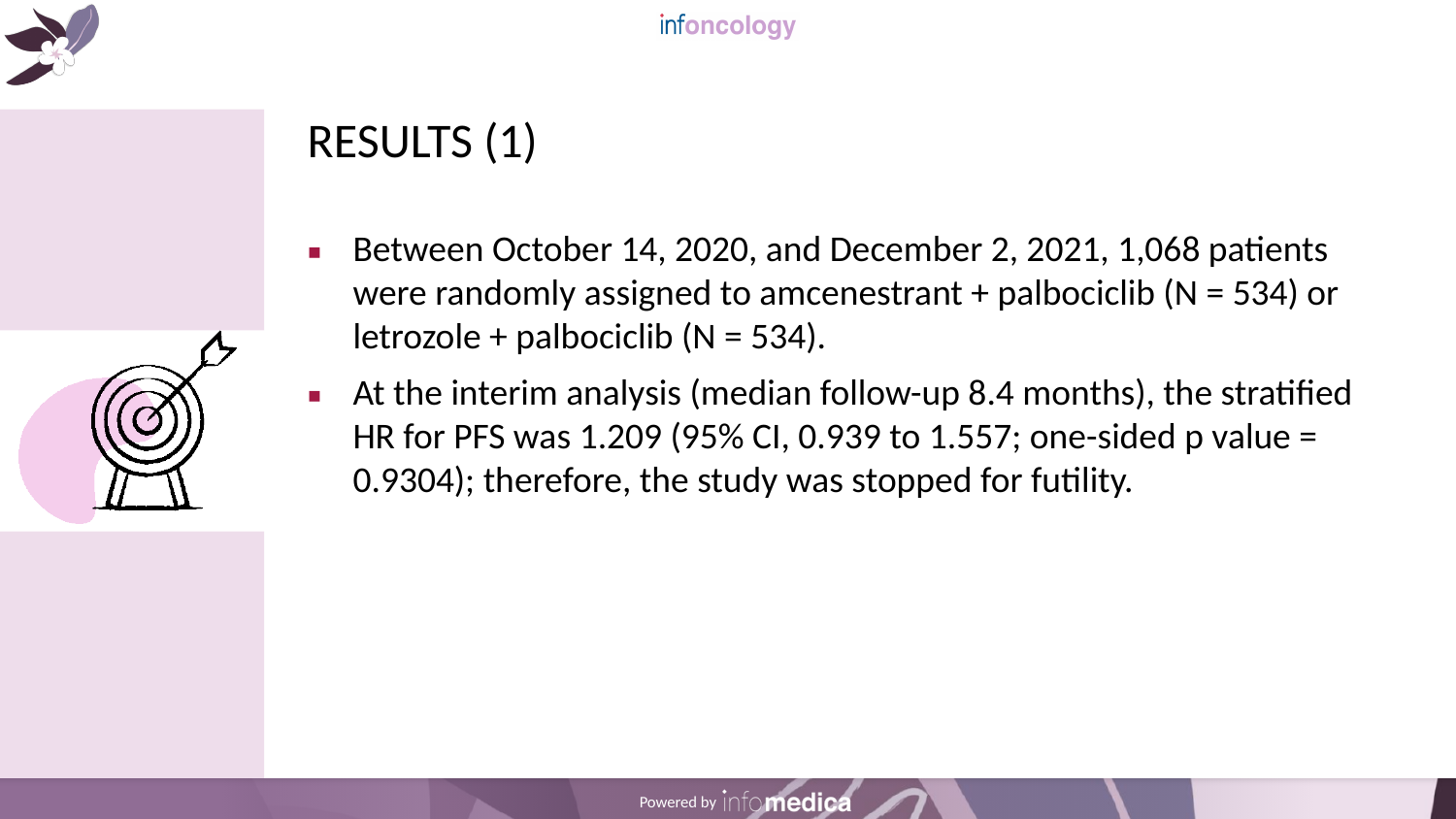

# RESULTS (1)
Between October 14, 2020, and December 2, 2021, 1,068 patients were randomly assigned to amcenestrant + palbociclib (N = 534) or letrozole + palbociclib (N = 534).
At the interim analysis (median follow-up 8.4 months), the stratified HR for PFS was 1.209 (95% CI, 0.939 to 1.557; one-sided p value = 0.9304); therefore, the study was stopped for futility.